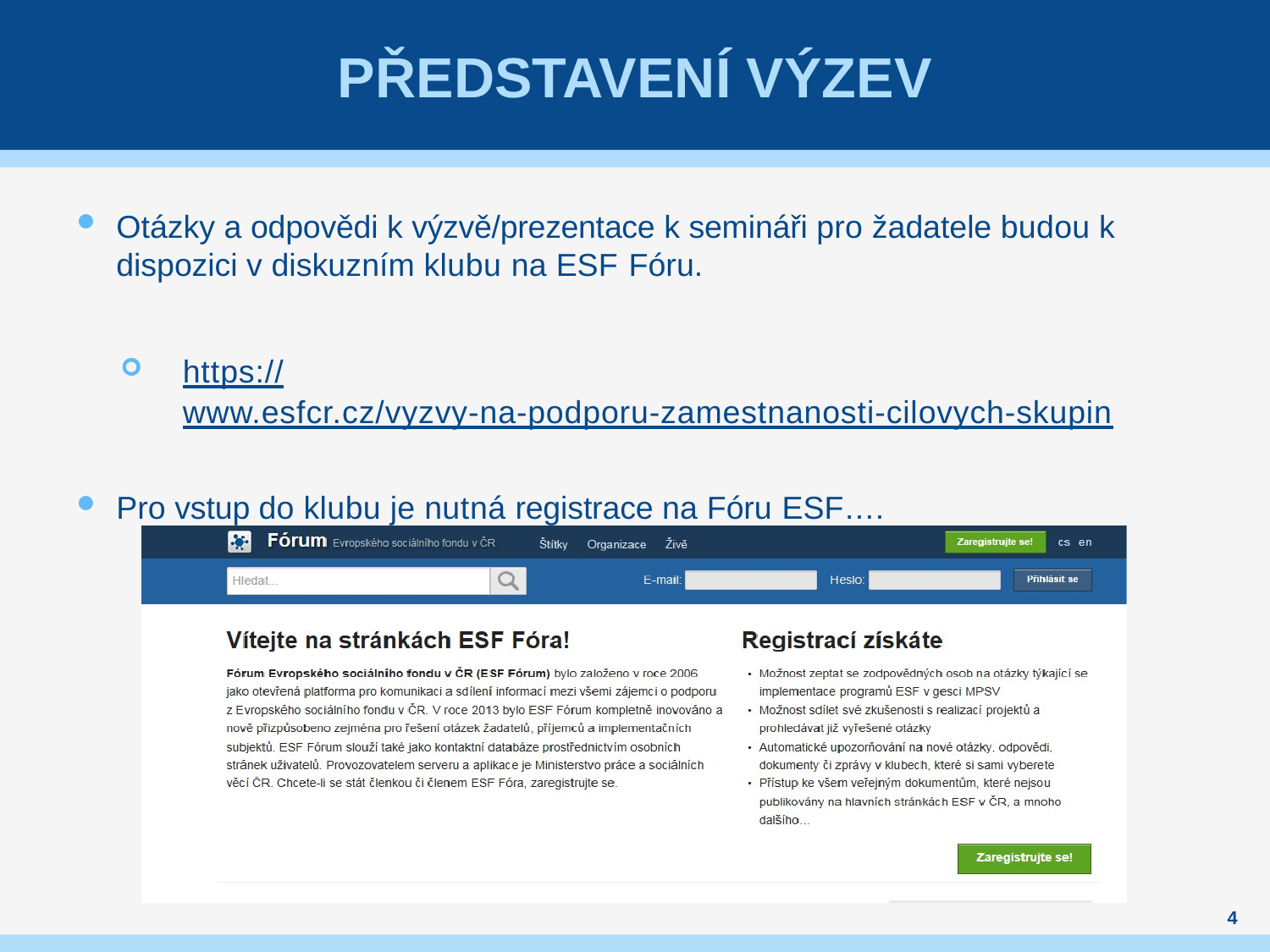

# PŘEDSTAVENÍ VÝZEV
Otázky a odpovědi k výzvě/prezentace k semináři pro žadatele budou k  dispozici v diskuzním klubu na ESF Fóru.

https://www.esfcr.cz/vyzvy-na-podporu-zamestnanosti-cilovych-skupin

Pro vstup do klubu je nutná registrace na Fóru ESF….

4